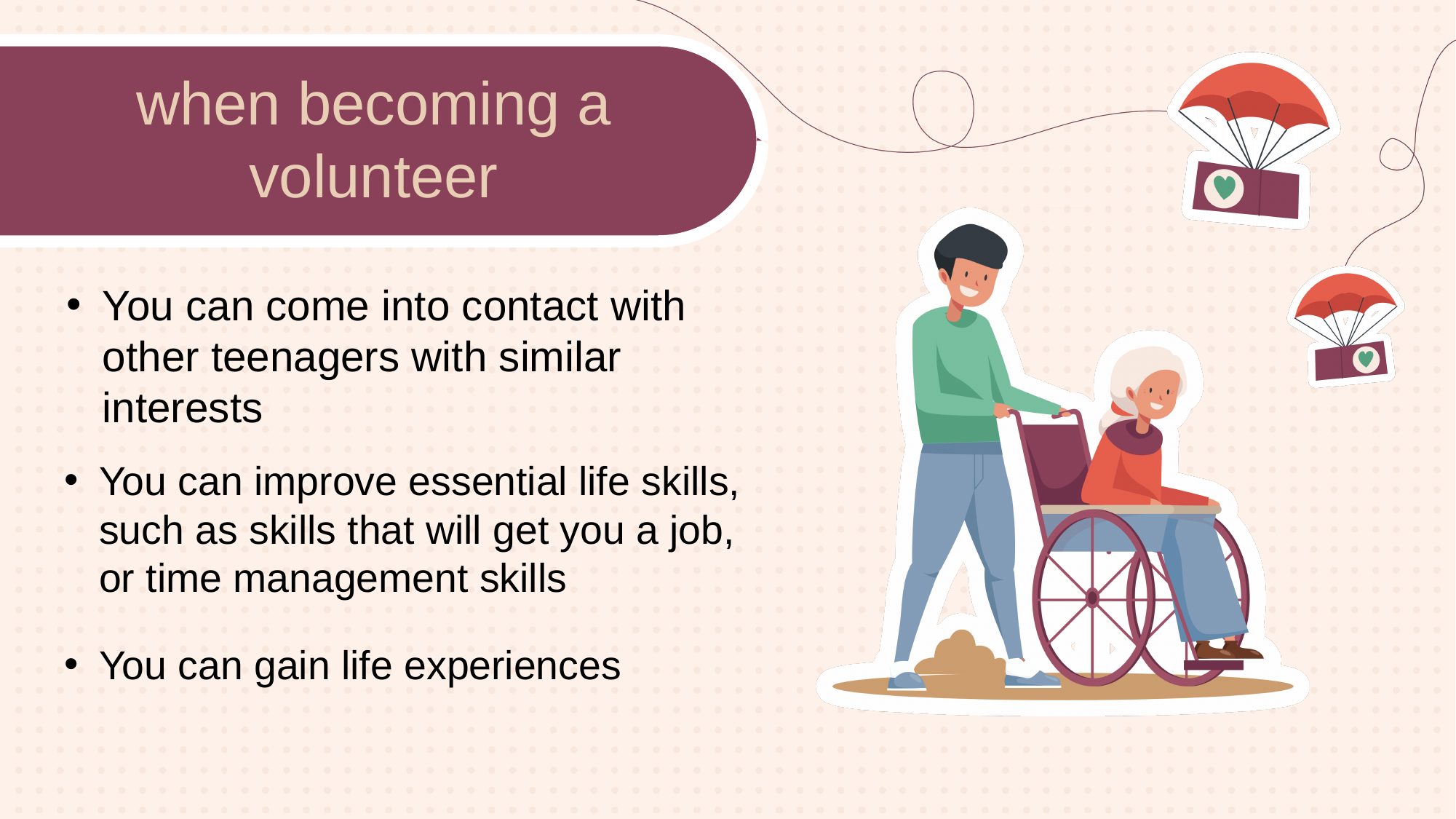

when becoming a volunteer

You can come into contact with other teenagers with similar interests

You can improve essential life skills, such as skills that will get you a job, or time management skills
You can gain life experiences